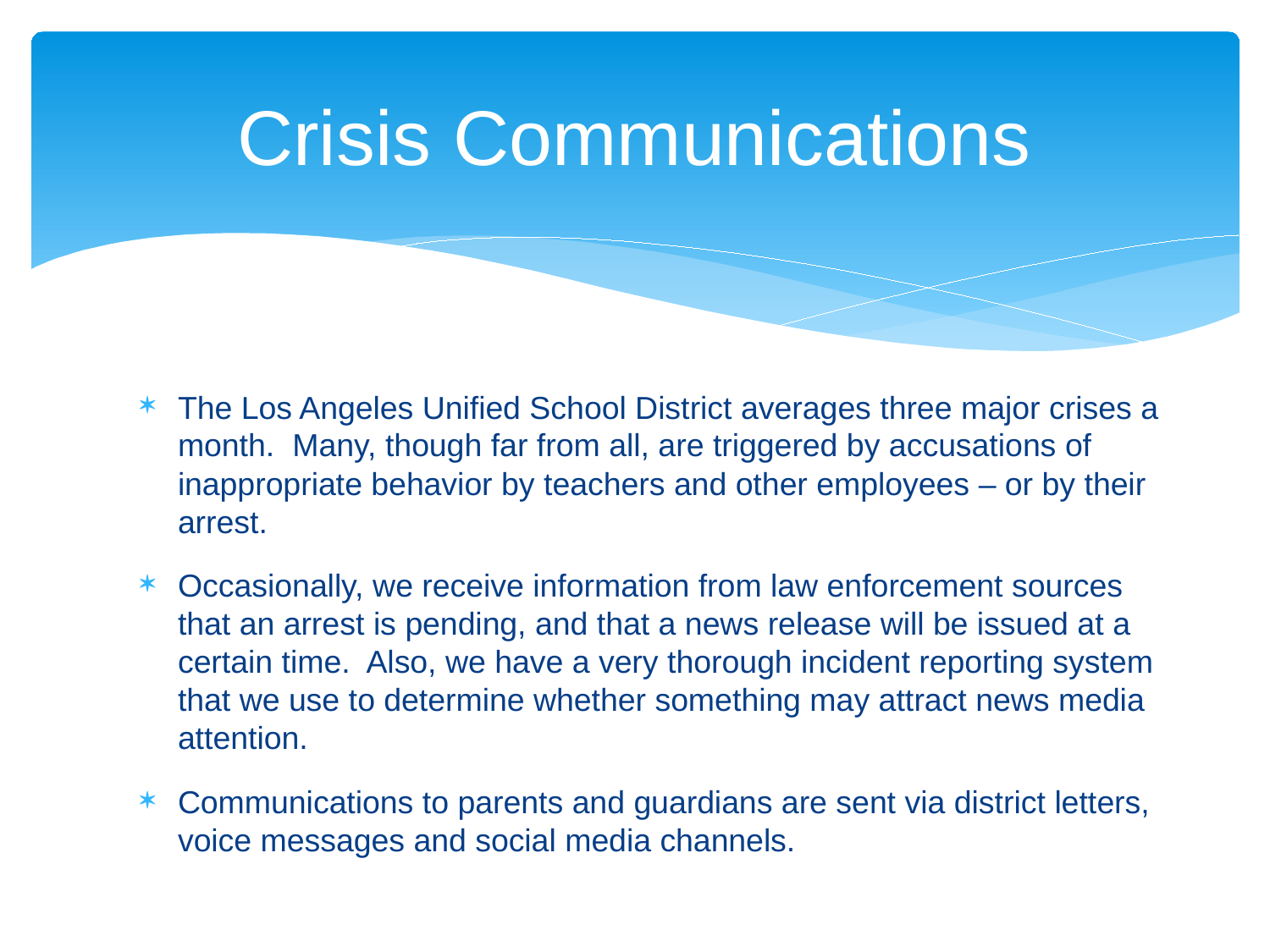

# Crisis Communications
The Los Angeles Unified School District averages three major crises a month.  Many, though far from all, are triggered by accusations of inappropriate behavior by teachers and other employees – or by their arrest.

Occasionally, we receive information from law enforcement sources that an arrest is pending, and that a news release will be issued at a certain time.  Also, we have a very thorough incident reporting system that we use to determine whether something may attract news media attention.

Communications to parents and guardians are sent via district letters, voice messages and social media channels.